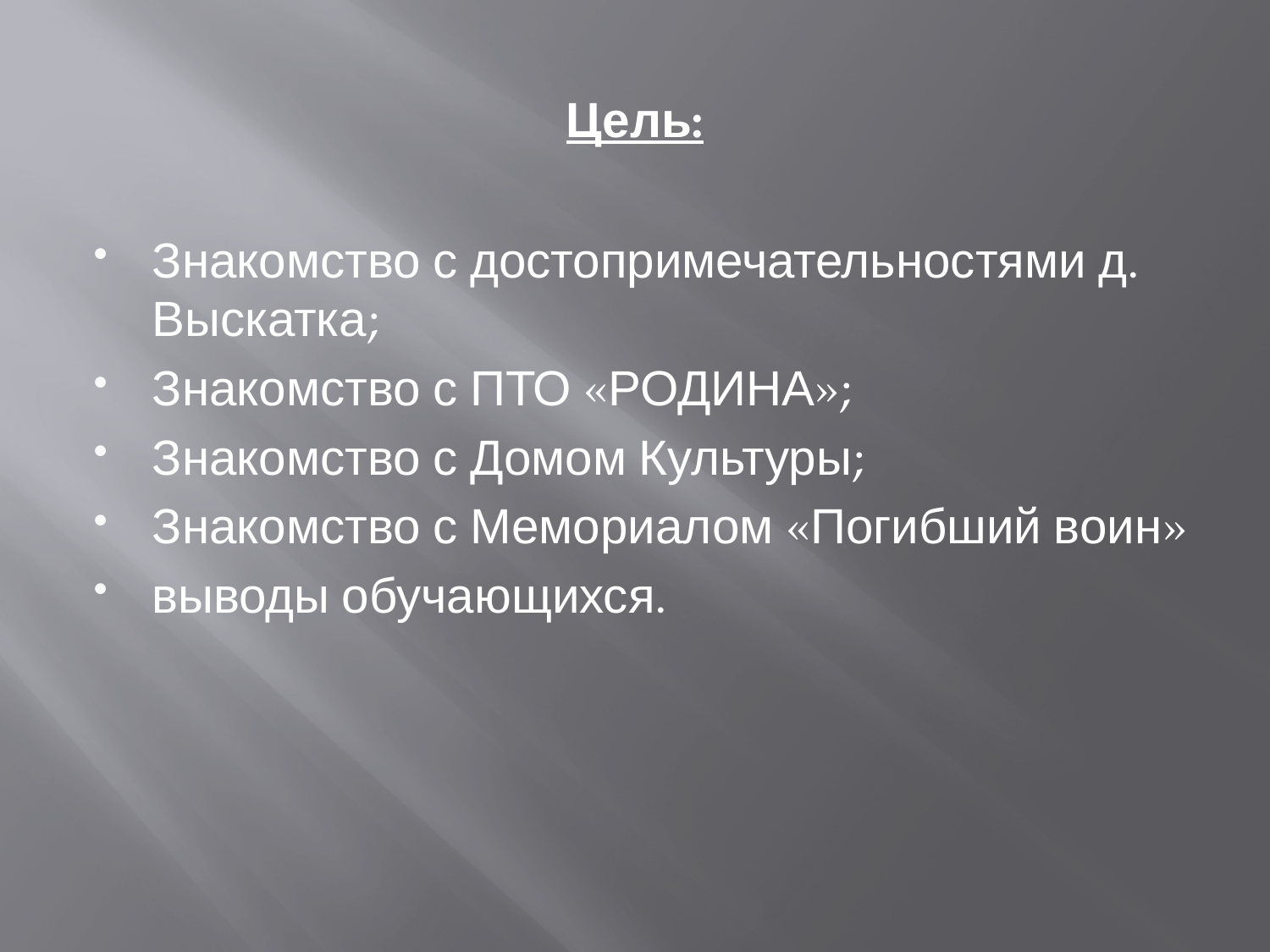

# Цель:
Знакомство с достопримечательностями д. Выскатка;
Знакомство с ПТО «РОДИНА»;
Знакомство с Домом Культуры;
Знакомство с Мемориалом «Погибший воин»
выводы обучающихся.